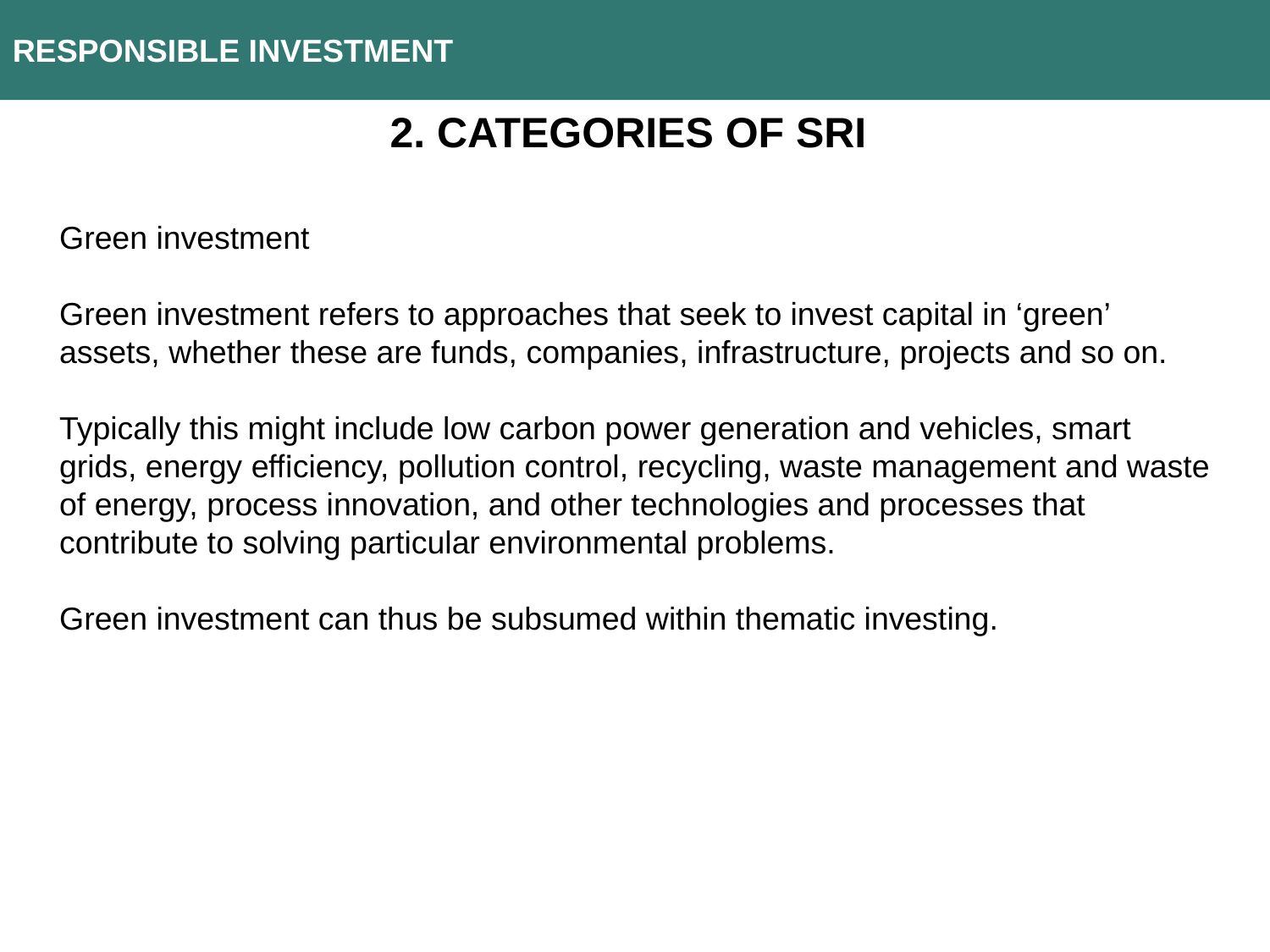

RESPONSIBLE INVESTMENT

2. Categories of SRI
Green investment

Green investment refers to approaches that seek to invest capital in ‘green’ assets, whether these are funds, companies, infrastructure, projects and so on.

Typically this might include low carbon power generation and vehicles, smart grids, energy eﬃciency, pollution control, recycling, waste management and waste of energy, process innovation, and other technologies and processes that contribute to solving particular environmental problems.

Green investment can thus be subsumed within thematic investing.